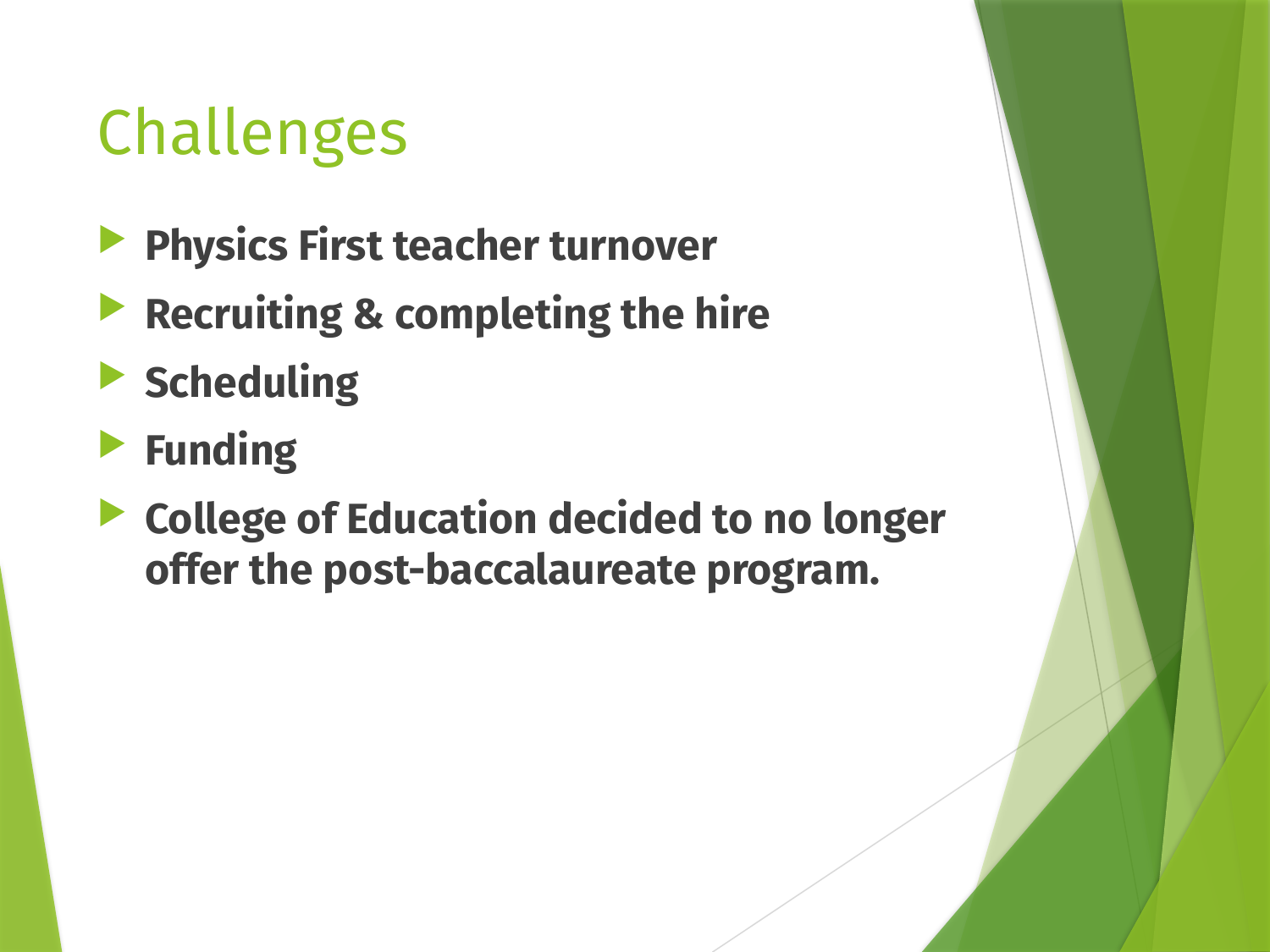

# Challenges
Physics First teacher turnover
Recruiting & completing the hire
Scheduling
Funding
College of Education decided to no longer offer the post-baccalaureate program.